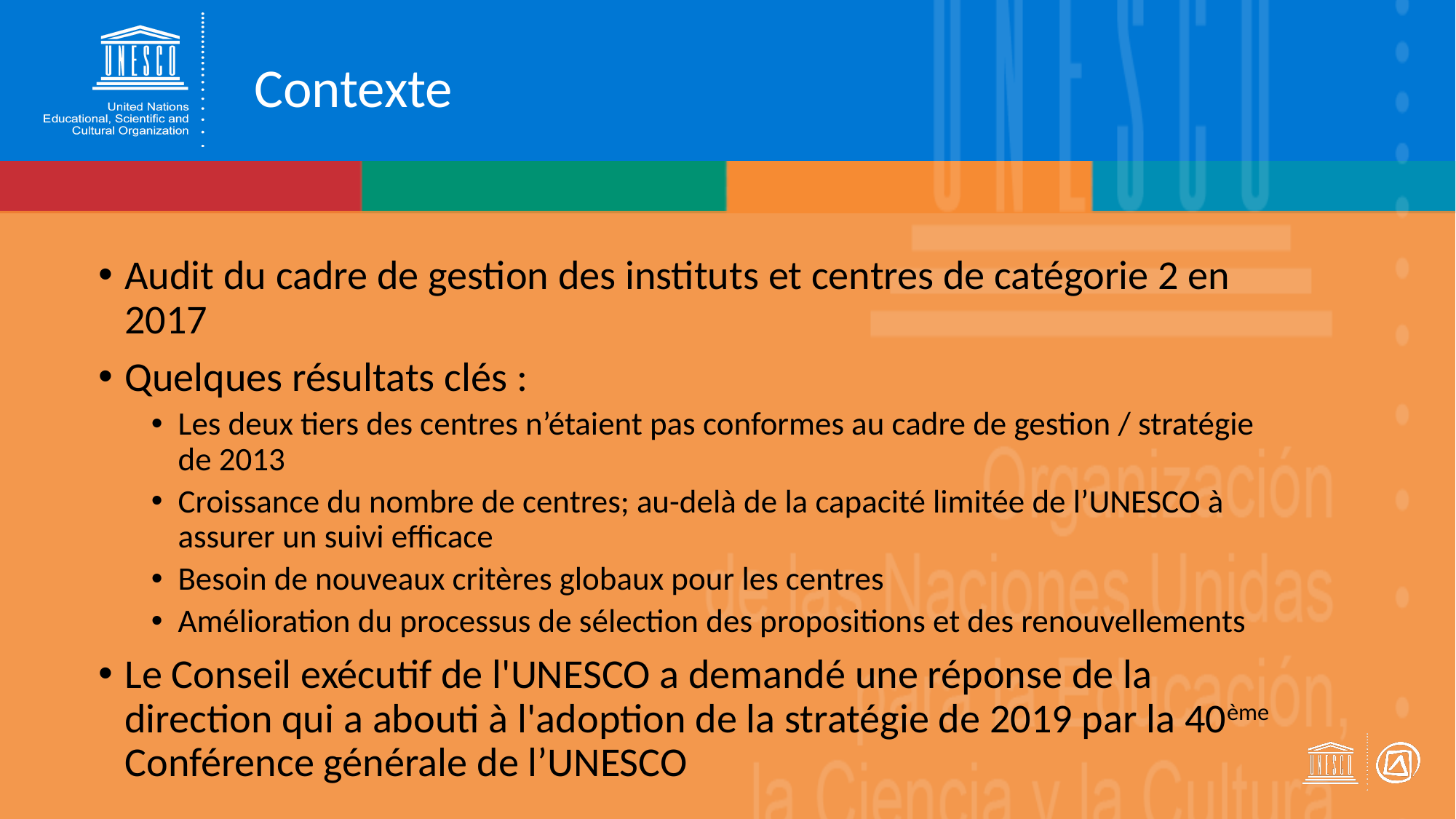

Contexte
Audit du cadre de gestion des instituts et centres de catégorie 2 en 2017
Quelques résultats clés :
Les deux tiers des centres n’étaient pas conformes au cadre de gestion / stratégie de 2013
Croissance du nombre de centres; au-delà de la capacité limitée de l’UNESCO à assurer un suivi efficace
Besoin de nouveaux critères globaux pour les centres
Amélioration du processus de sélection des propositions et des renouvellements
Le Conseil exécutif de l'UNESCO a demandé une réponse de la direction qui a abouti à l'adoption de la stratégie de 2019 par la 40ème Conférence générale de l’UNESCO